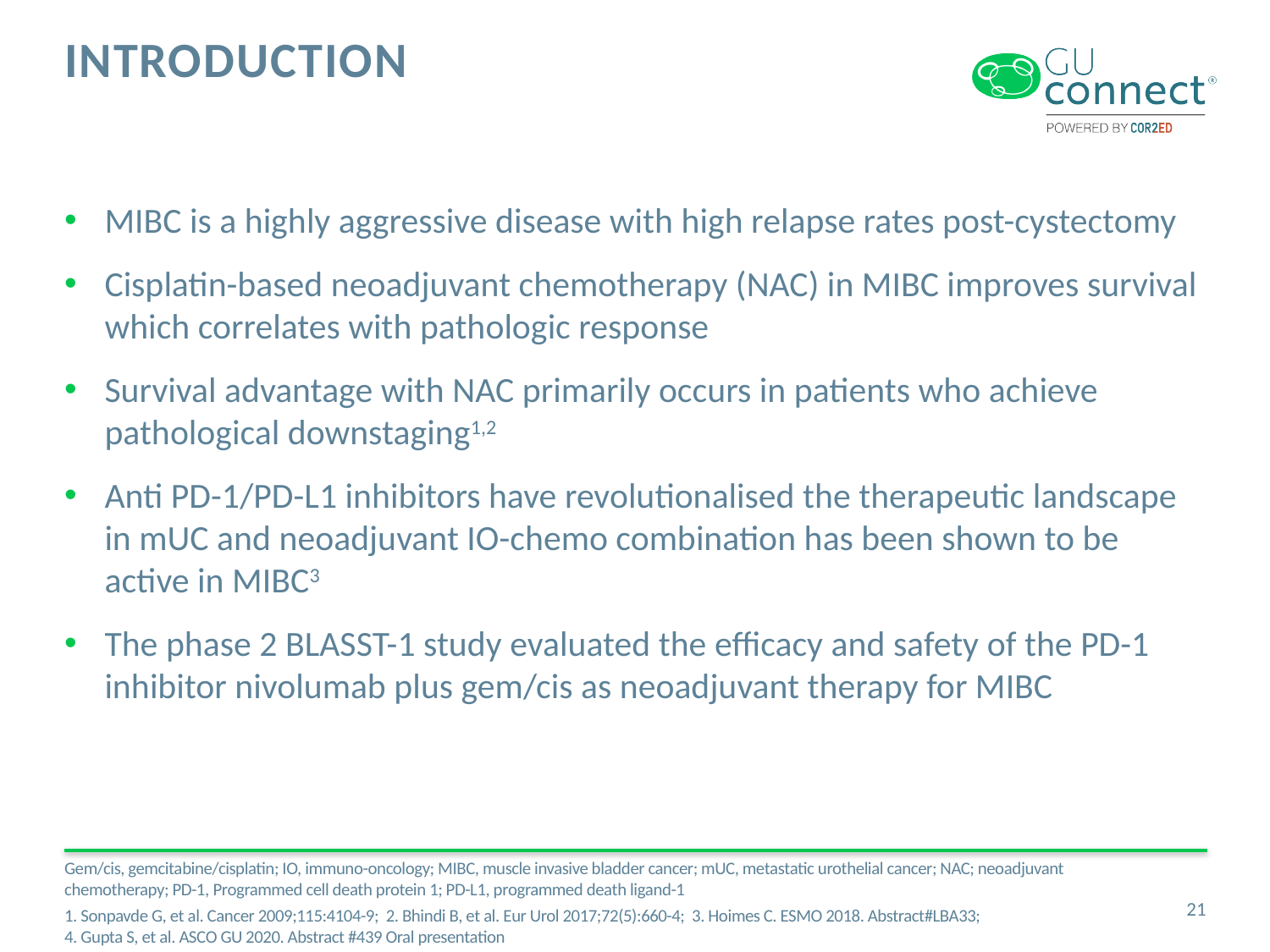

# introduction
MIBC is a highly aggressive disease with high relapse rates post-cystectomy
Cisplatin-based neoadjuvant chemotherapy (NAC) in MIBC improves survival which correlates with pathologic response
Survival advantage with NAC primarily occurs in patients who achieve pathological downstaging1,2
Anti PD-1/PD-L1 inhibitors have revolutionalised the therapeutic landscape in mUC and neoadjuvant IO-chemo combination has been shown to be active in MIBC3
The phase 2 BLASST-1 study evaluated the efficacy and safety of the PD-1 inhibitor nivolumab plus gem/cis as neoadjuvant therapy for MIBC

Gem/cis, gemcitabine/cisplatin; IO, immuno-oncology; MIBC, muscle invasive bladder cancer; mUC, metastatic urothelial cancer; NAC; neoadjuvant chemotherapy; PD-1, Programmed cell death protein 1; PD-L1, programmed death ligand-1
1. Sonpavde G, et al. Cancer 2009;115:4104-9;  2. Bhindi B, et al. Eur Urol 2017;72(5):660-4;  3. Hoimes C. ESMO 2018. Abstract#LBA33;
4. Gupta S, et al. ASCO GU 2020. Abstract #439 Oral presentation
21